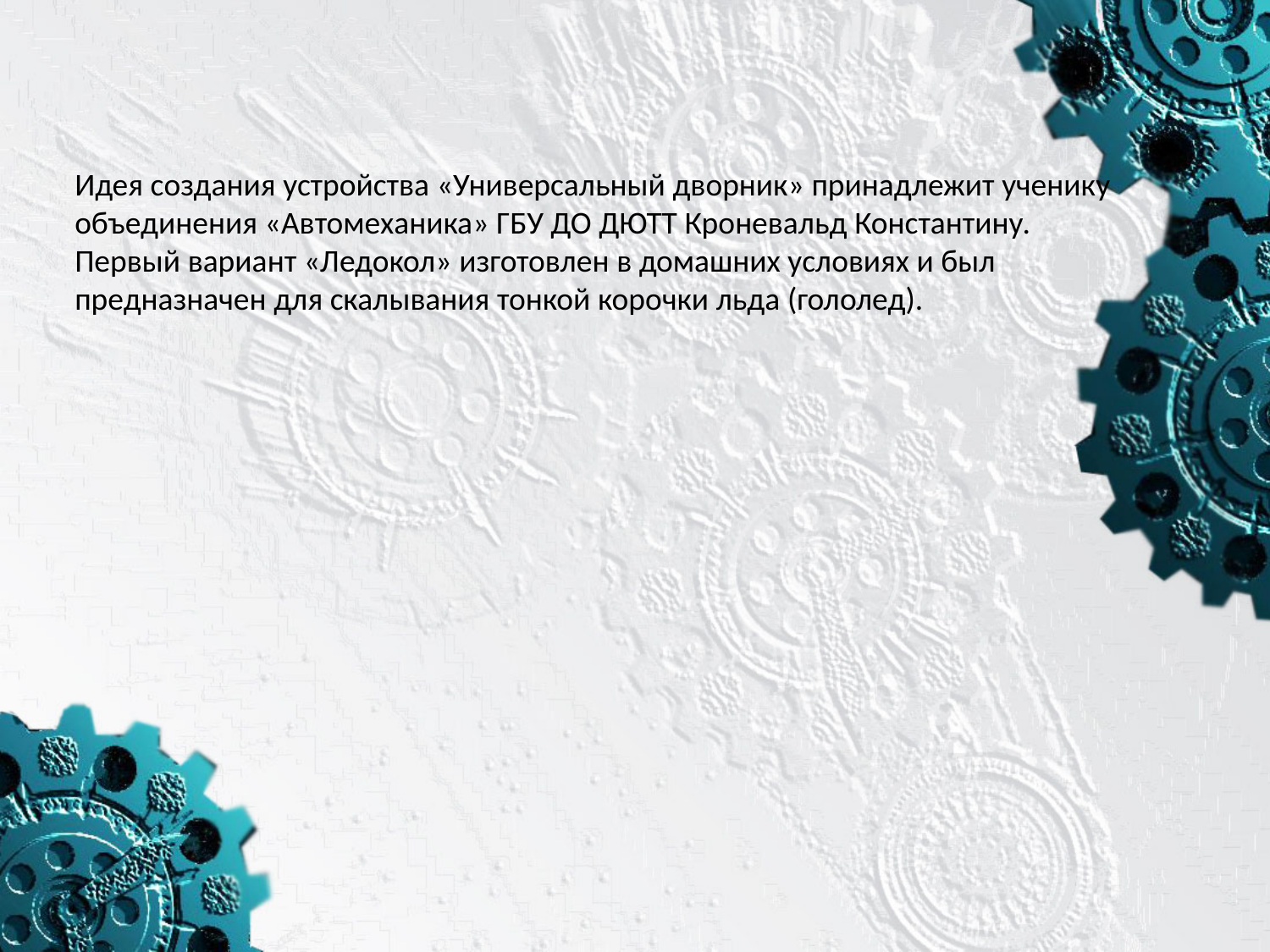

Идея создания устройства «Универсальный дворник» принадлежит ученику объединения «Автомеханика» ГБУ ДО ДЮТТ Кроневальд Константину. Первый вариант «Ледокол» изготовлен в домашних условиях и был предназначен для скалывания тонкой корочки льда (гололед).